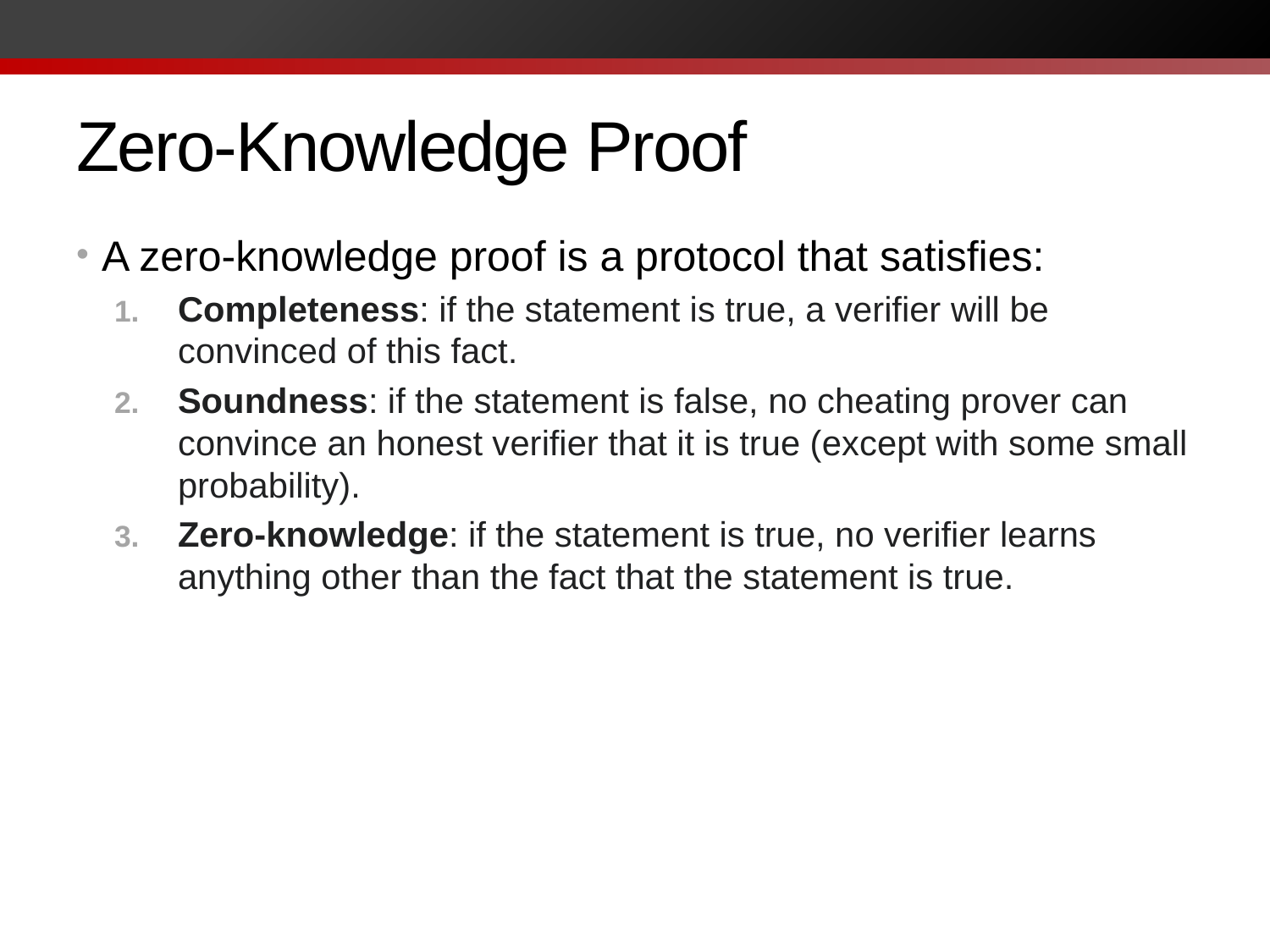

# Zero-Knowledge Proof
A zero-knowledge proof is a protocol that satisfies:
Completeness: if the statement is true, a verifier will be convinced of this fact.
Soundness: if the statement is false, no cheating prover can convince an honest verifier that it is true (except with some small probability).
Zero-knowledge: if the statement is true, no verifier learns anything other than the fact that the statement is true.